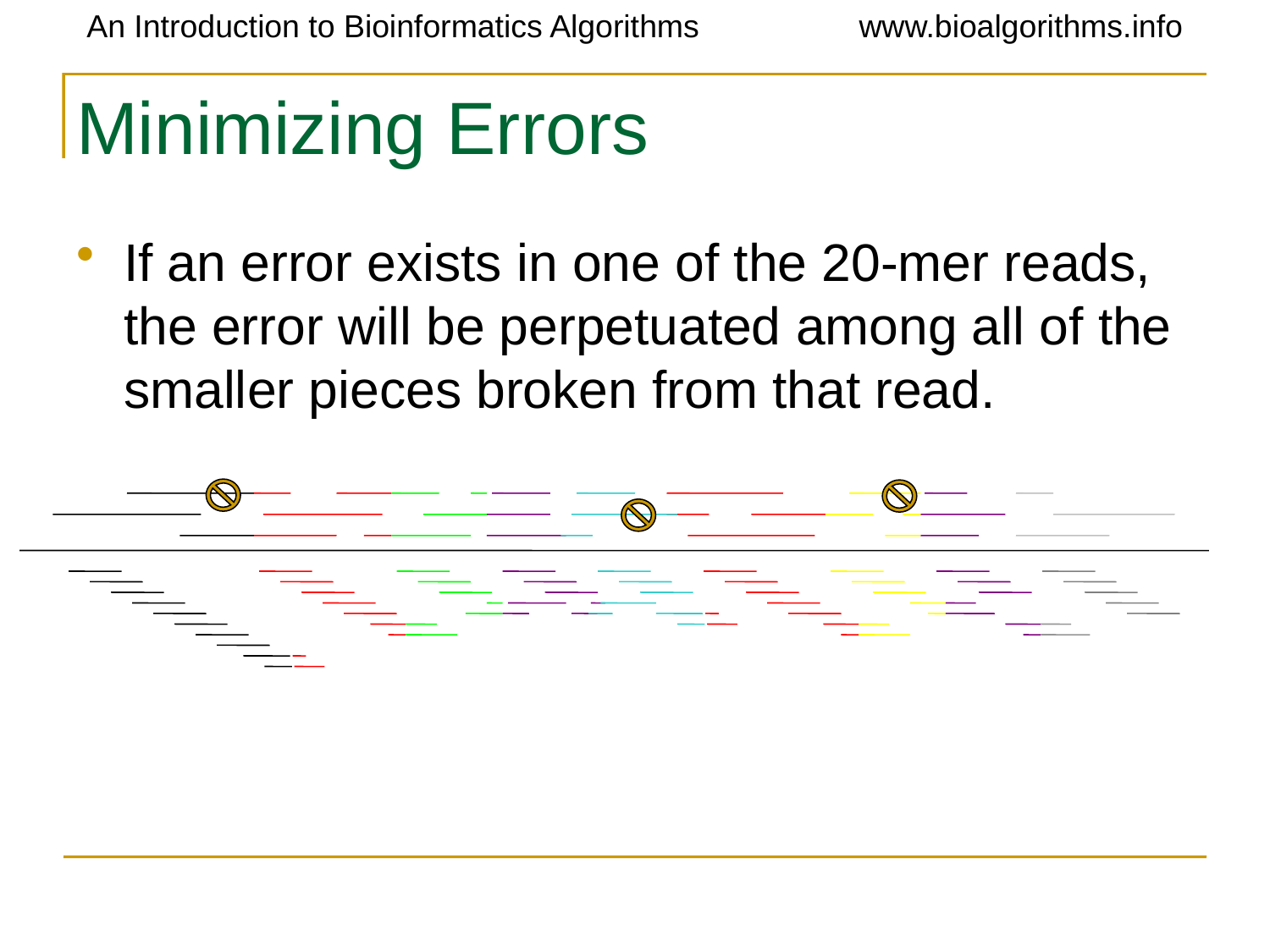

# Minimizing Errors
If an error exists in one of the 20-mer reads, the error will be perpetuated among all of the smaller pieces broken from that read.